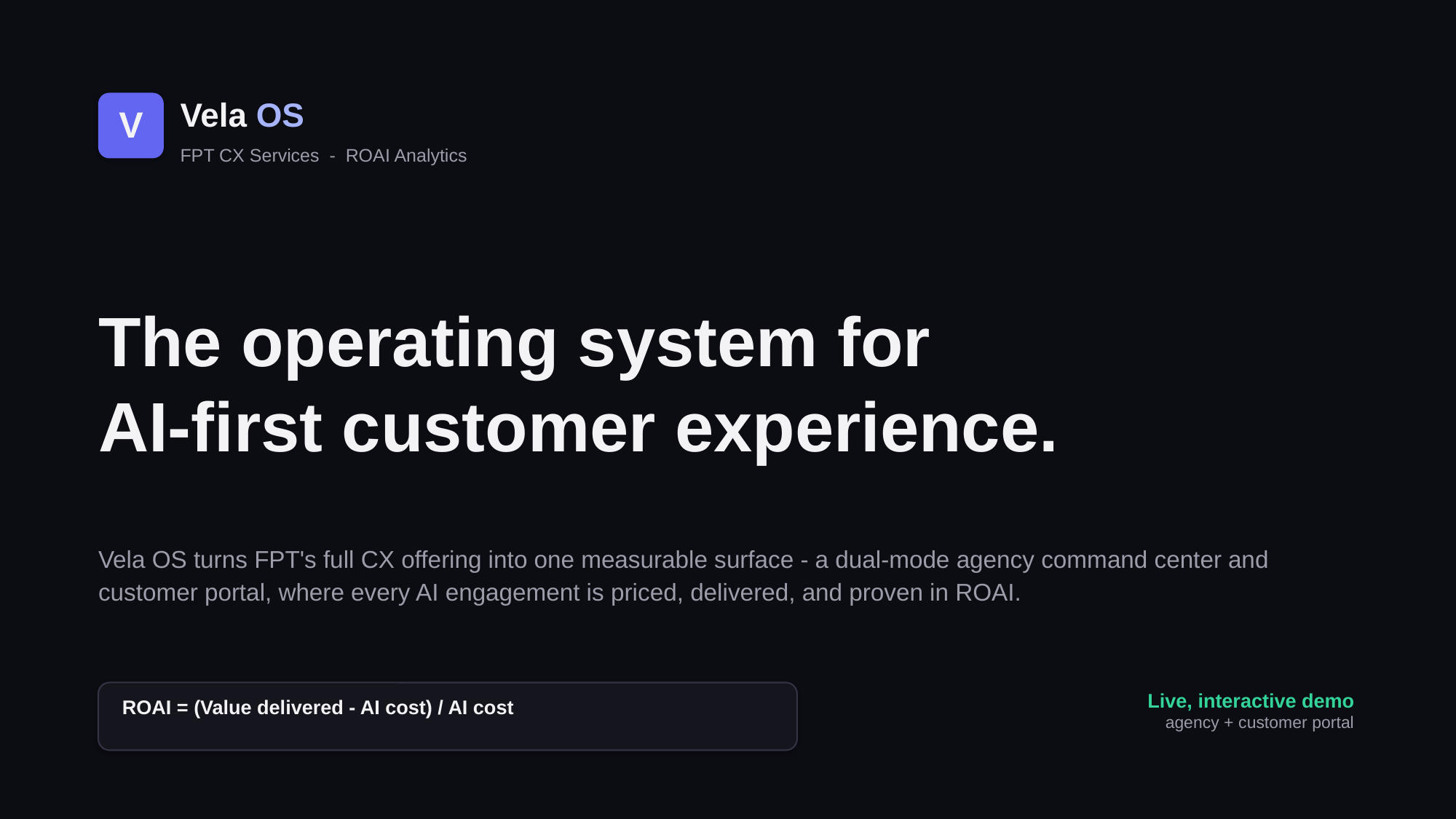

V

Vela OS
FPT CX Services  -  ROAI Analytics
The operating system for
AI-first customer experience.
Vela OS turns FPT's full CX offering into one measurable surface - a dual-mode agency command center and customer portal, where every AI engagement is priced, delivered, and proven in ROAI.

Live, interactive demo
agency + customer portal
ROAI = (Value delivered - AI cost) / AI cost